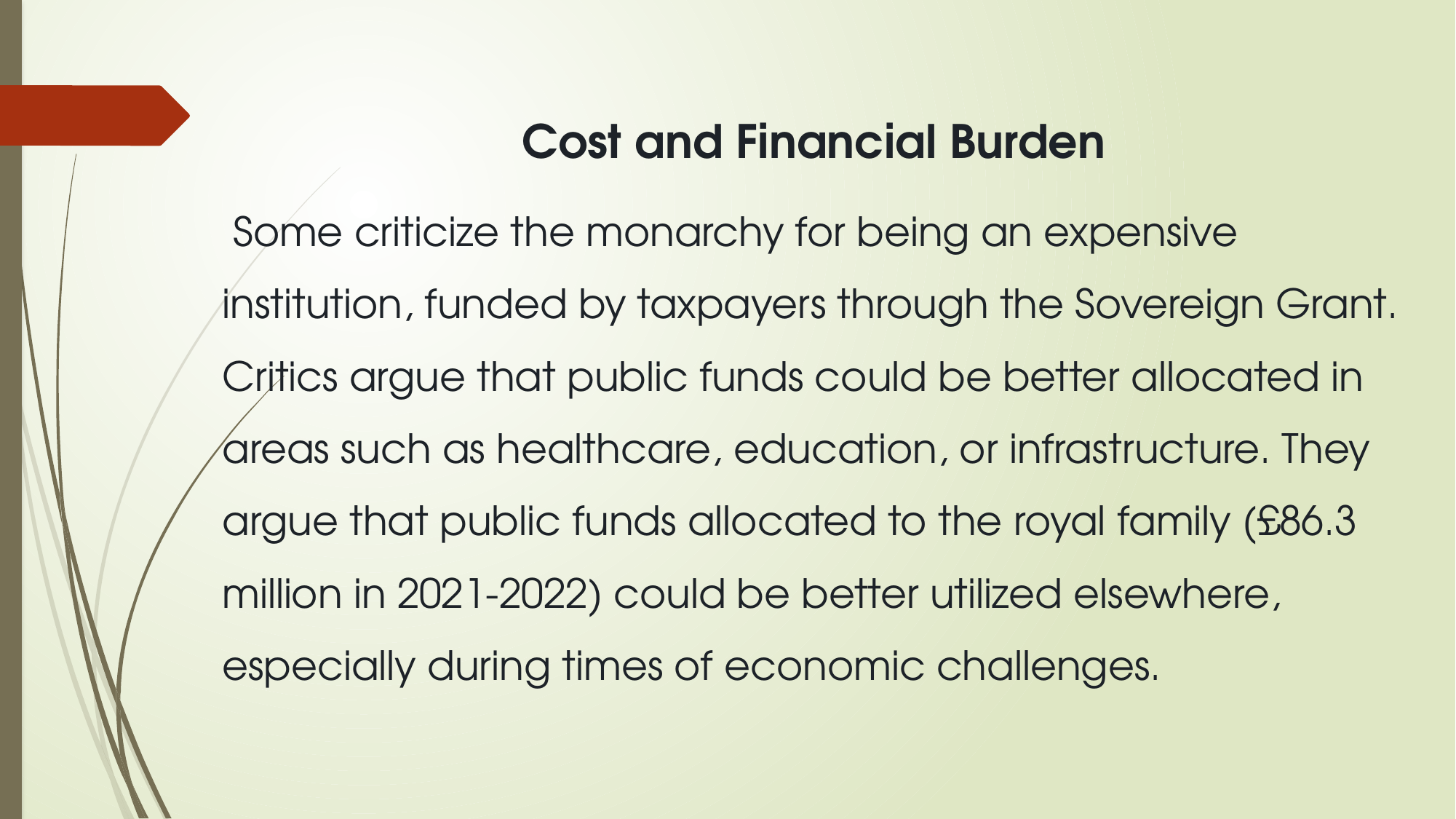

Cost and Financial Burden
 Some criticize the monarchy for being an expensive institution, funded by taxpayers through the Sovereign Grant. Critics argue that public funds could be better allocated in areas such as healthcare, education, or infrastructure. They argue that public funds allocated to the royal family (£86.3 million in 2021-2022) could be better utilized elsewhere, especially during times of economic challenges.